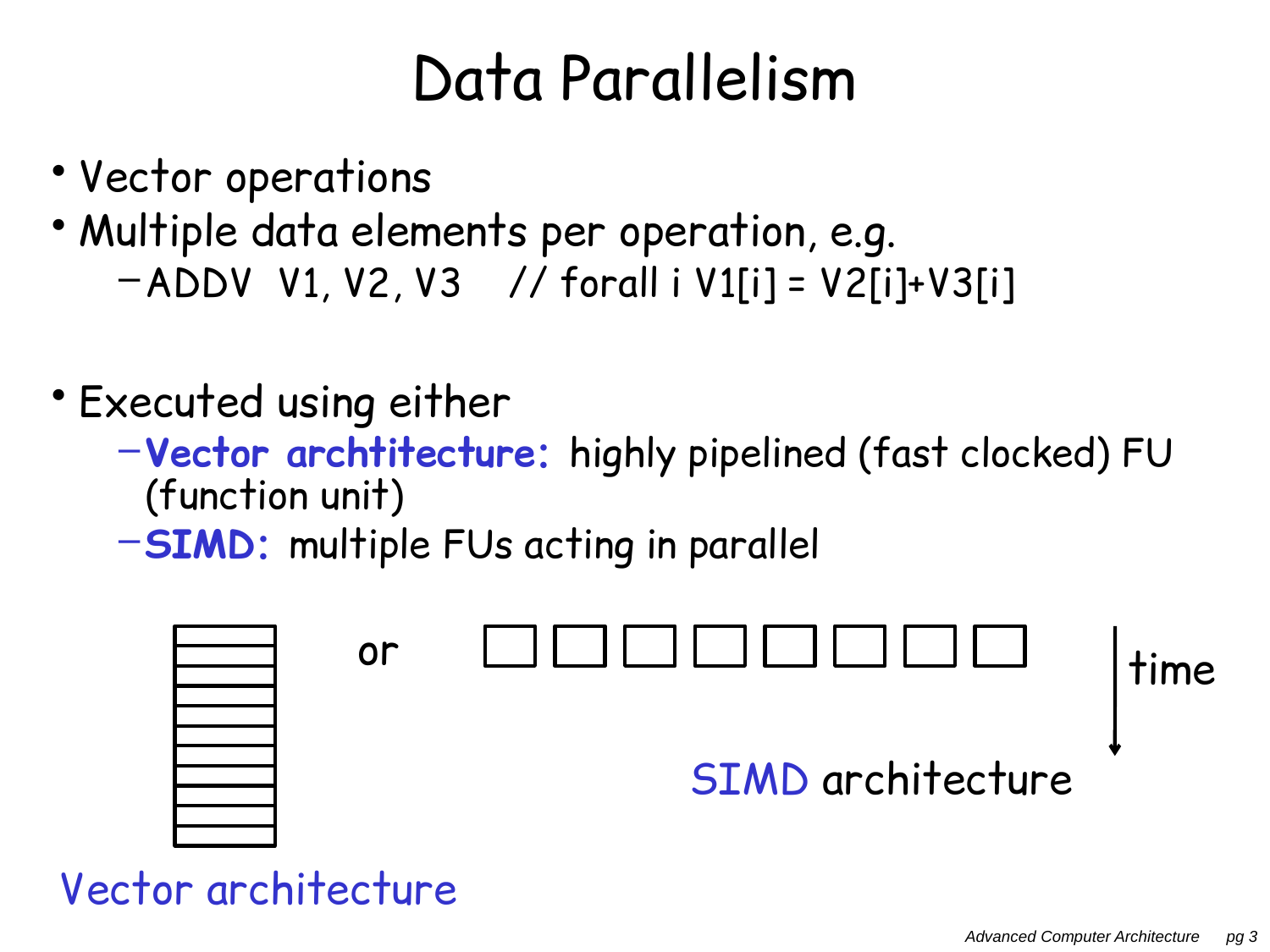

# Data Parallelism
Vector operations
Multiple data elements per operation, e.g.
ADDV  V1, V2, V3    // forall i V1[i] = V2[i]+V3[i]

Executed using either
Vector archtitecture: highly pipelined (fast clocked) FU (function unit)
SIMD: multiple FUs acting in parallel
or

time

SIMD architecture

Vector architecture